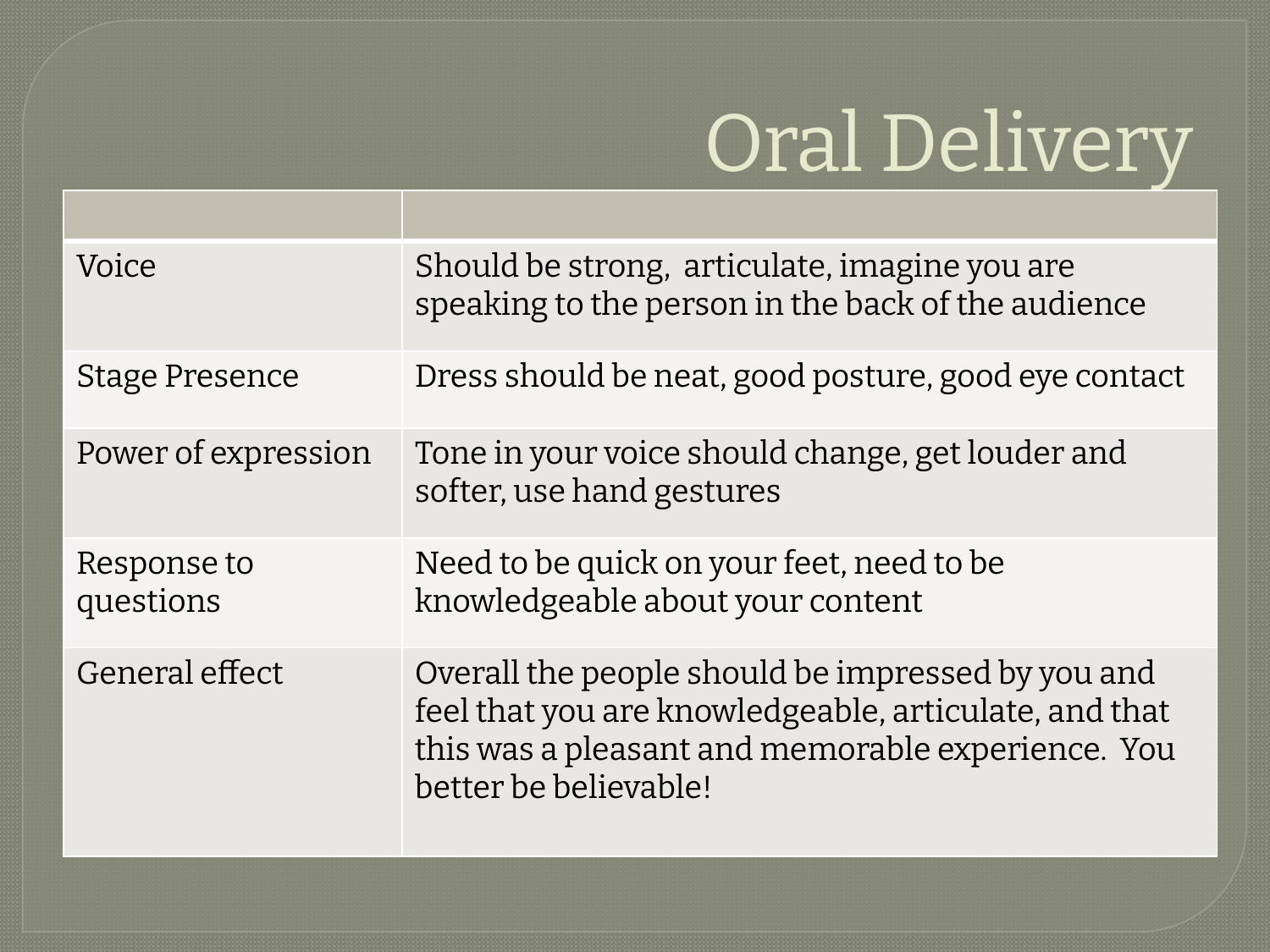

# Oral Delivery
|  |  |
| --- | --- |
| Voice | Should be strong, articulate, imagine you are speaking to the person in the back of the audience |
| Stage Presence | Dress should be neat, good posture, good eye contact |
| Power of expression | Tone in your voice should change, get louder and softer, use hand gestures |
| Response to questions | Need to be quick on your feet, need to be knowledgeable about your content |
| General effect | Overall the people should be impressed by you and feel that you are knowledgeable, articulate, and that this was a pleasant and memorable experience. You better be believable! |